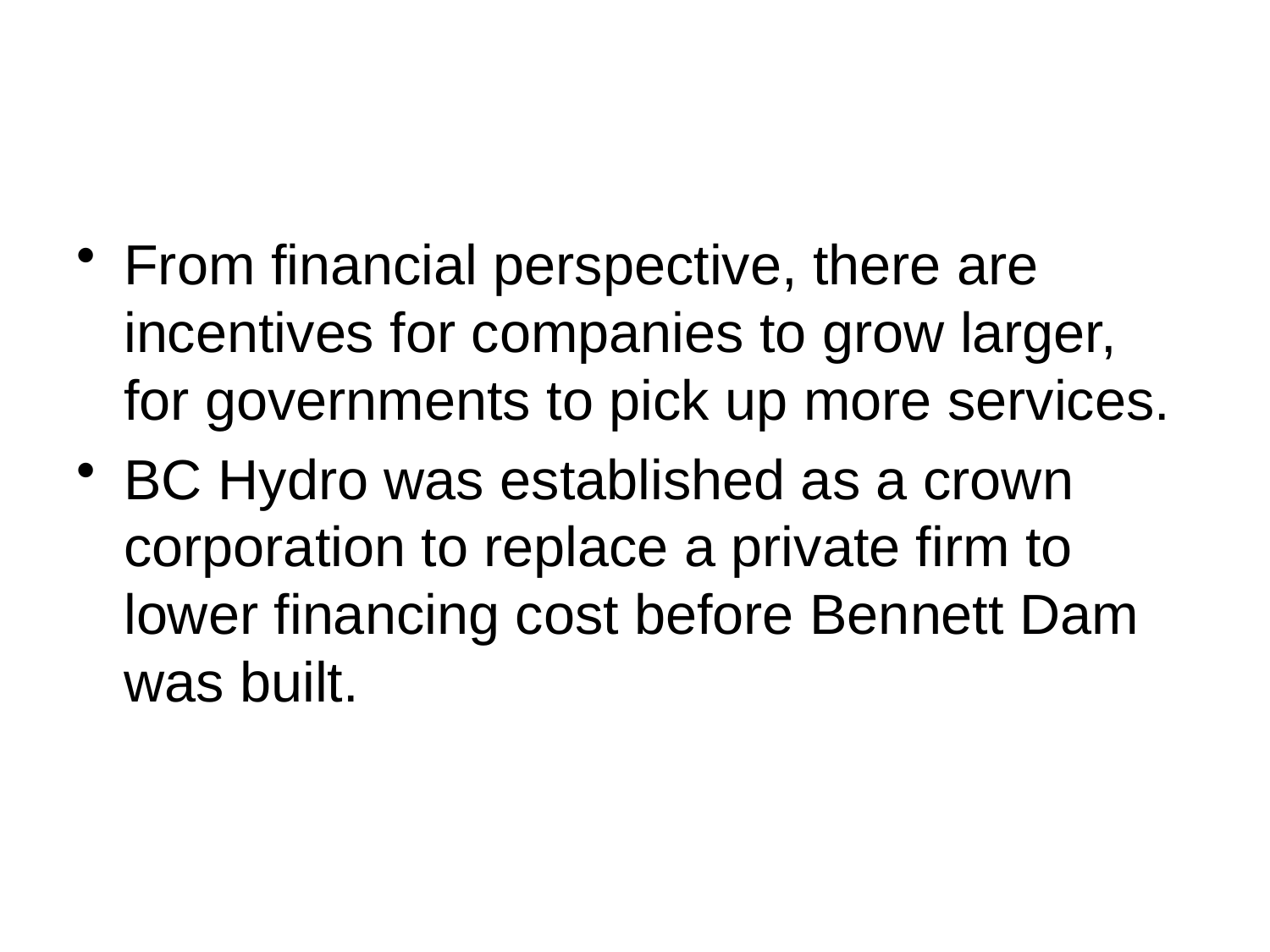

#
From financial perspective, there are incentives for companies to grow larger, for governments to pick up more services.
BC Hydro was established as a crown corporation to replace a private firm to lower financing cost before Bennett Dam was built.